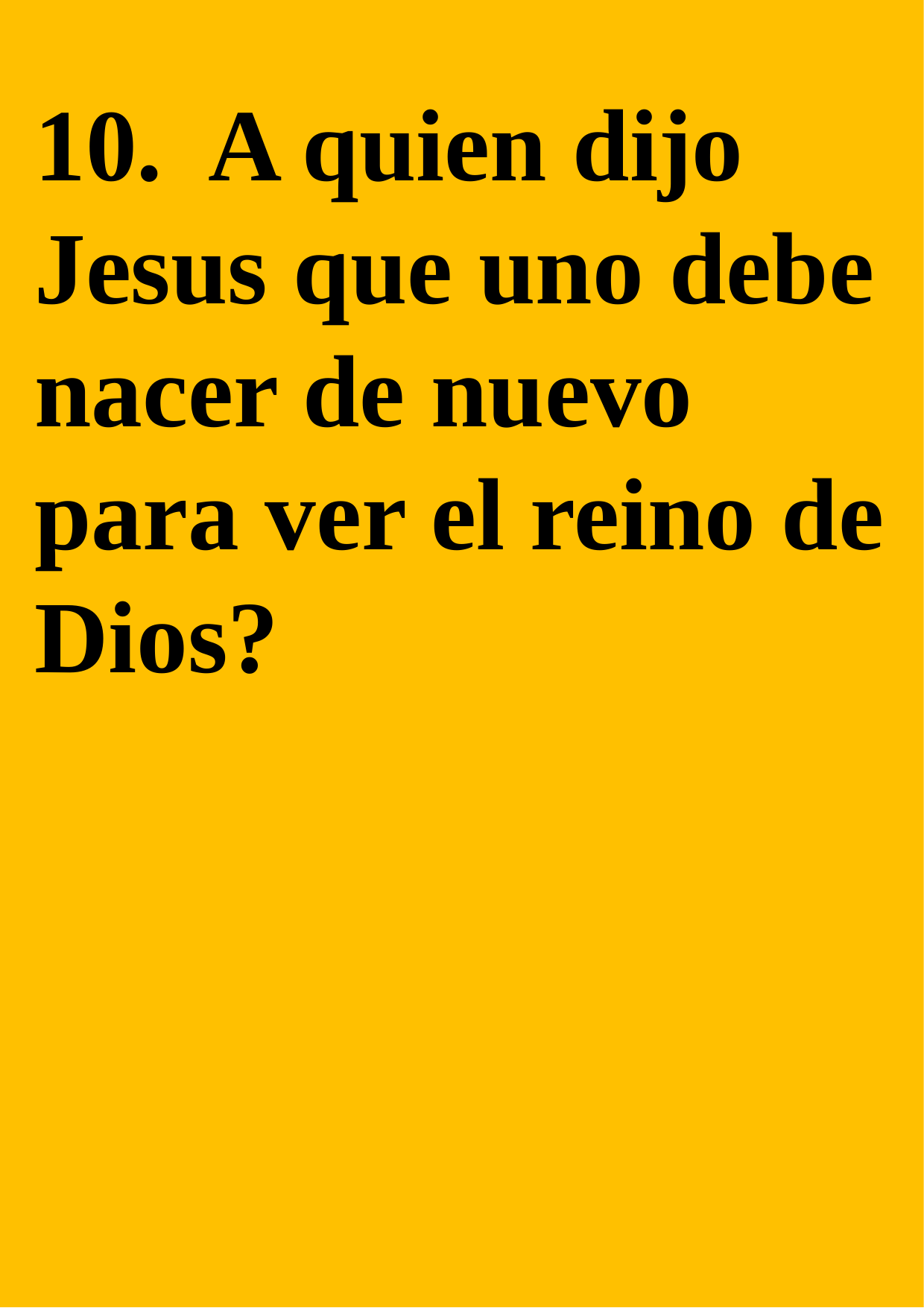

10.  A quien dijo Jesus que uno debe nacer de nuevo para ver el reino de Dios?